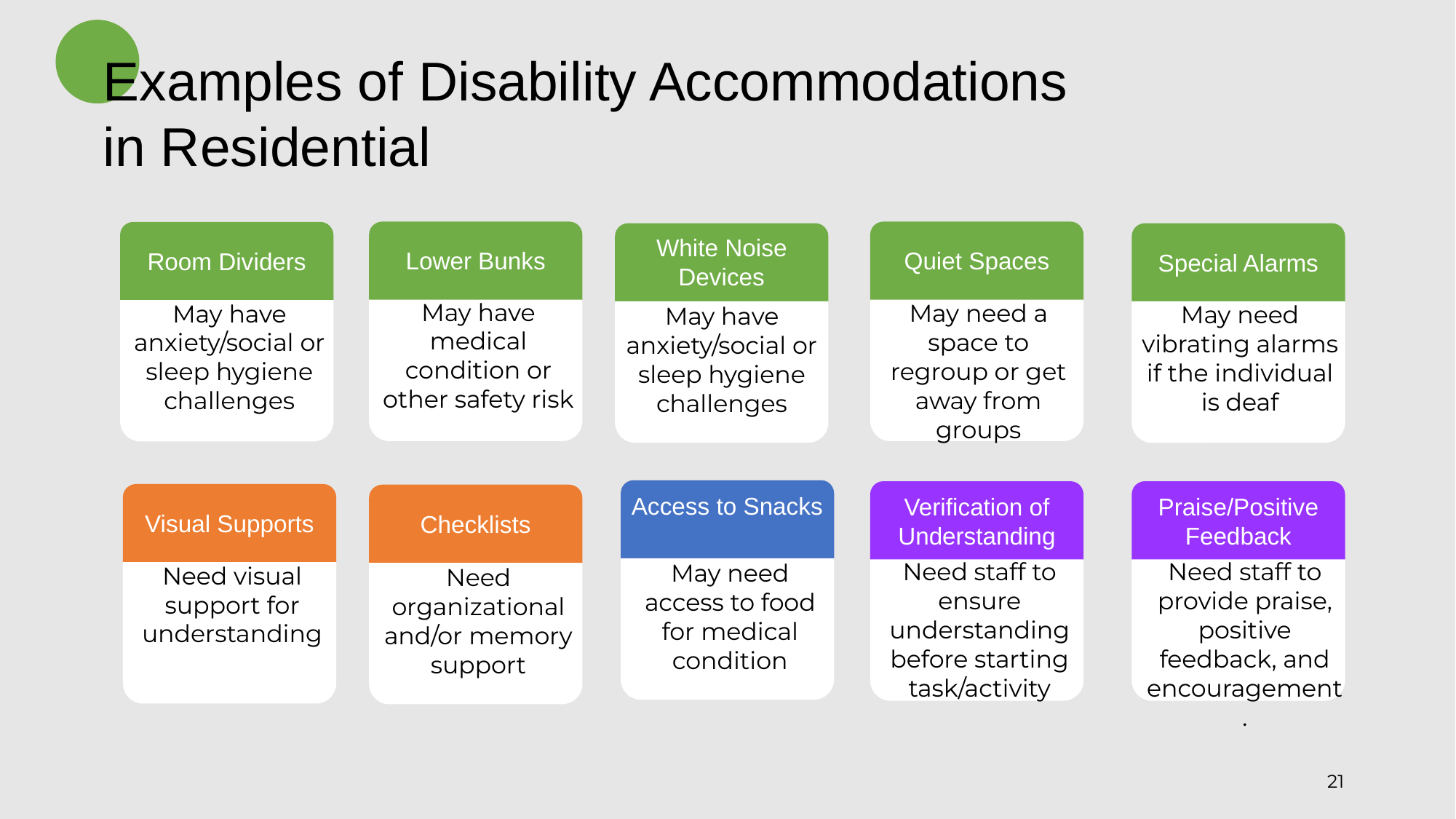

Examples of Disability Accommodations in Residential

Lower Bunks
May have medical condition or other safety risk

Quiet Spaces
May need a space to regroup or get away from groups

Room Dividers
May have anxiety/social or sleep hygiene challenges

White Noise Devices
May have anxiety/social or sleep hygiene challenges

Special Alarms
May need vibrating alarms if the individual is deaf

Access to Snacks
May need access to food for medical condition

Verification of Understanding
Need staff to ensure understanding before starting task/activity

Praise/Positive Feedback
Need staff to provide praise, positive feedback, and encouragement.

Visual Supports
Need visual support for understanding

Checklists
Need organizational and/or memory support

21